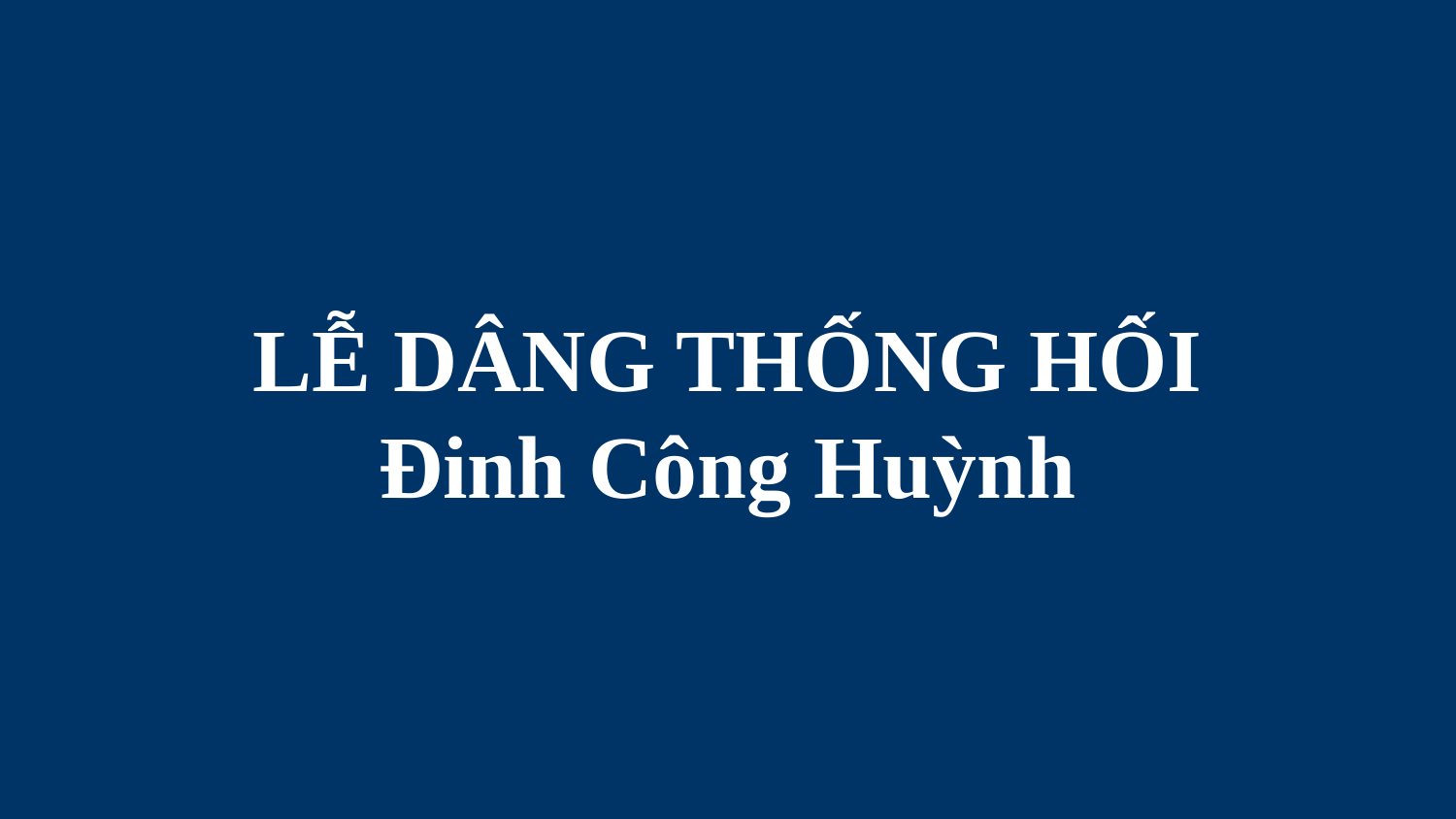

# LỄ DÂNG THỐNG HỐI Đinh Công Huỳnh